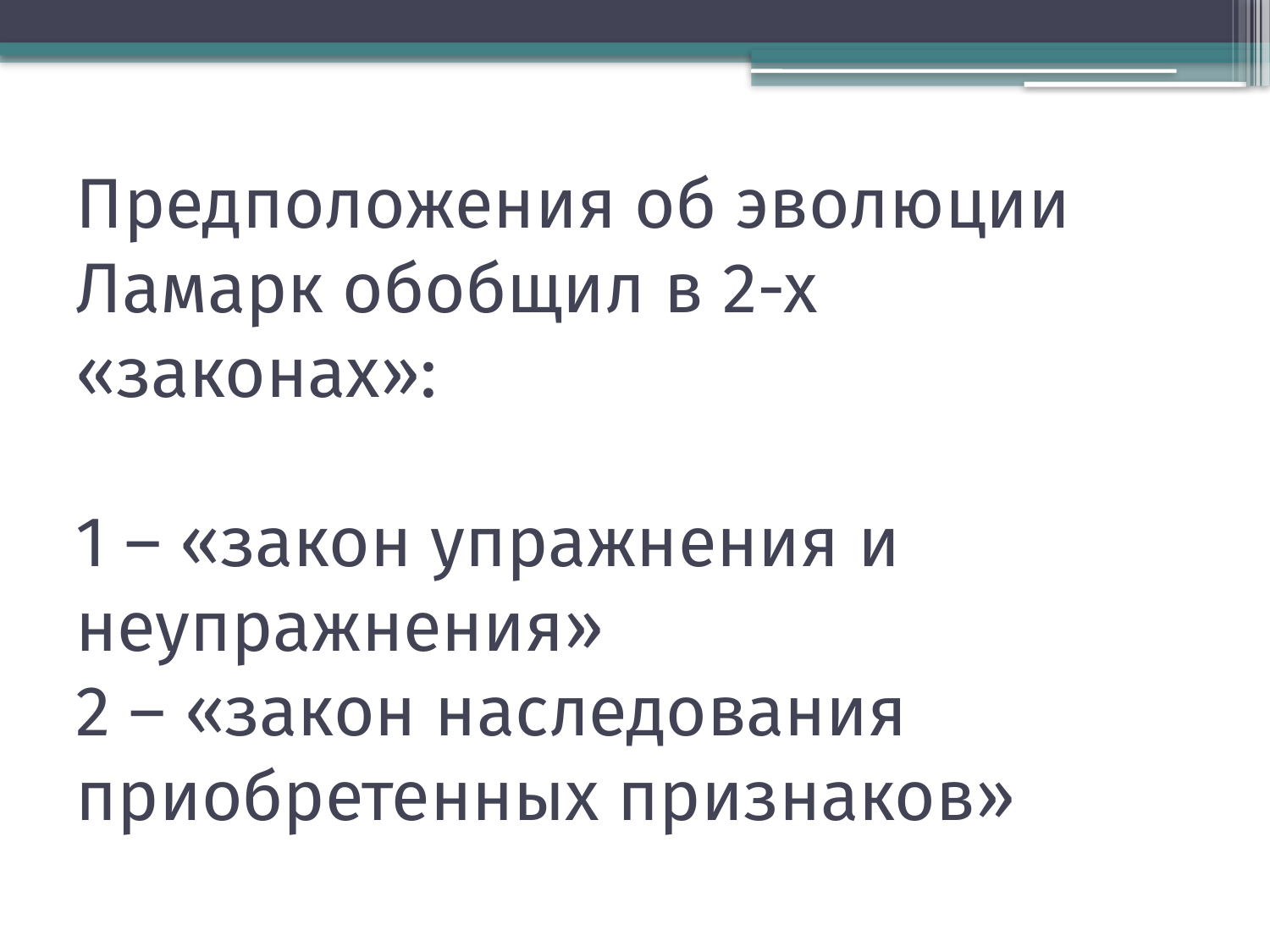

# Предположения об эволюции Ламарк обобщил в 2-х «законах»: 1 – «закон упражнения и неупражнения» 2 – «закон наследования приобретенных признаков»